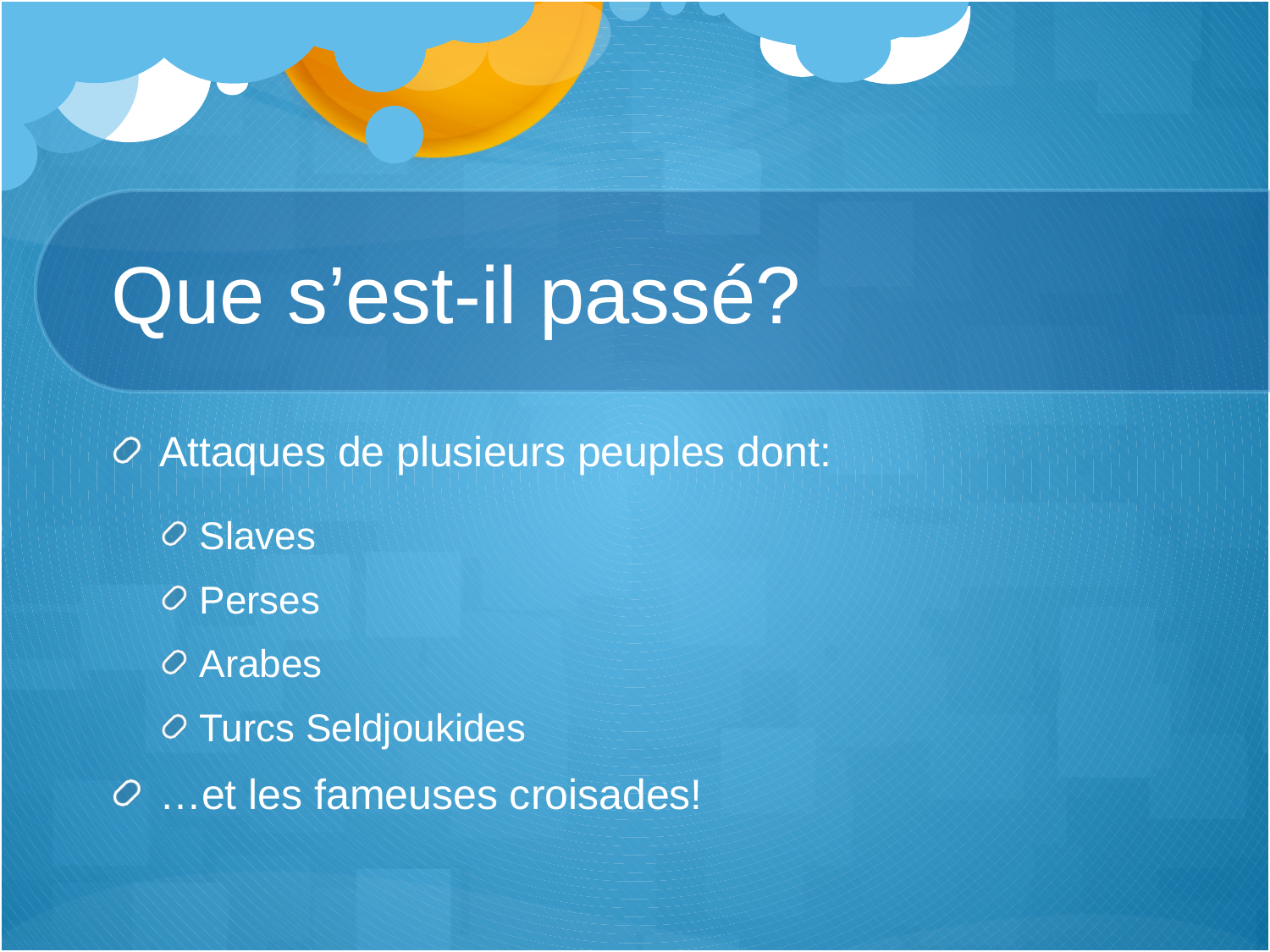

# Que s’est-il passé?
Attaques de plusieurs peuples dont:
Slaves
Perses
Arabes
Turcs Seldjoukides
…et les fameuses croisades!